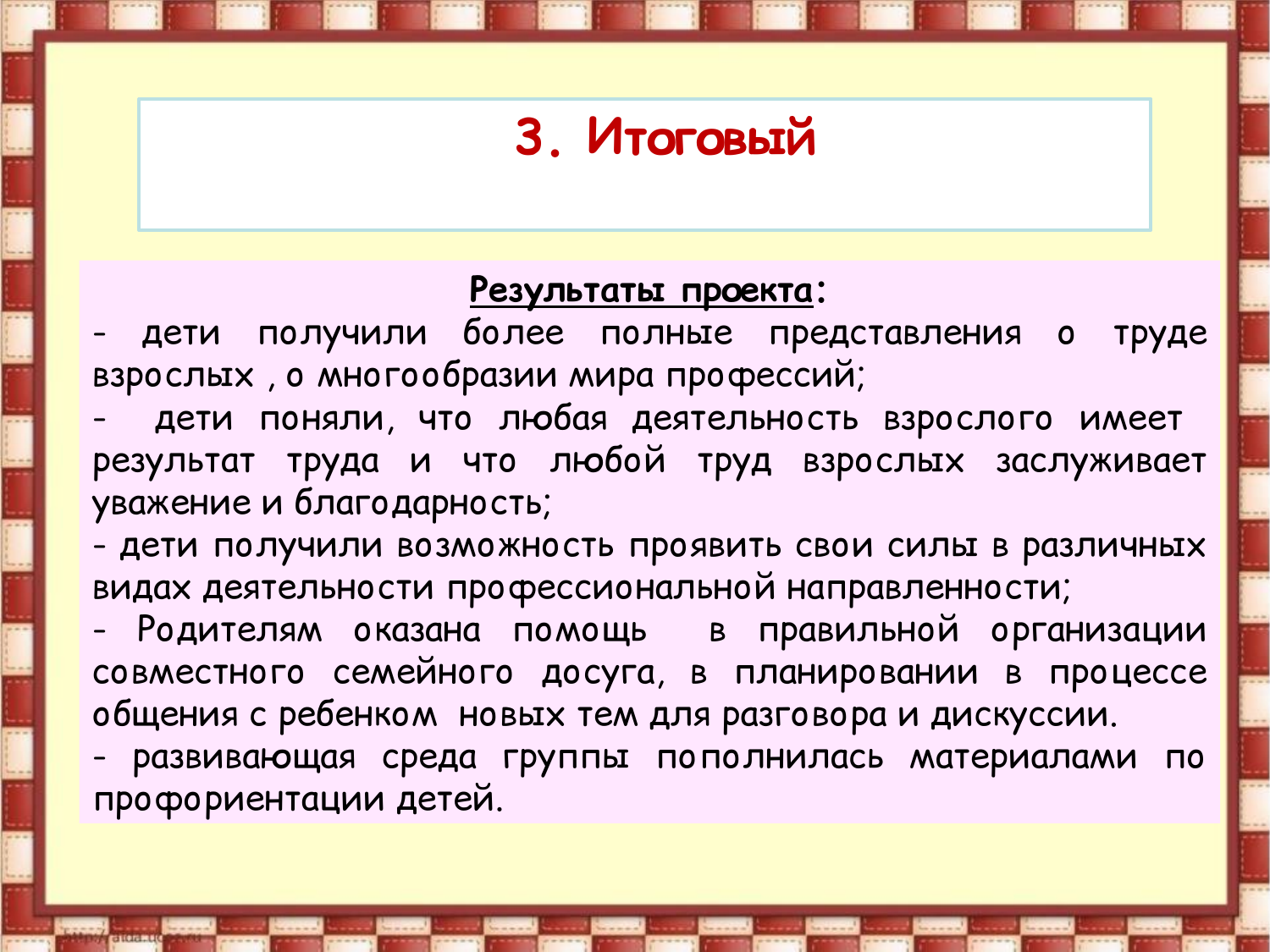

3. Итоговый

Результаты проекта:
- дети получили более полные представления о труде взрослых , о многообразии мира профессий;
-  дети поняли, что любая деятельность взрослого имеет  результат труда и что любой труд взрослых заслуживает уважение и благодарность;
- дети получили возможность проявить свои силы в различных видах деятельности профессиональной направленности;
- Родителям оказана помощь  в правильной организации совместного семейного досуга, в планировании в процессе общения с ребенком  новых тем для разговора и дискуссии.
- развивающая среда группы пополнилась материалами по профориентации детей.